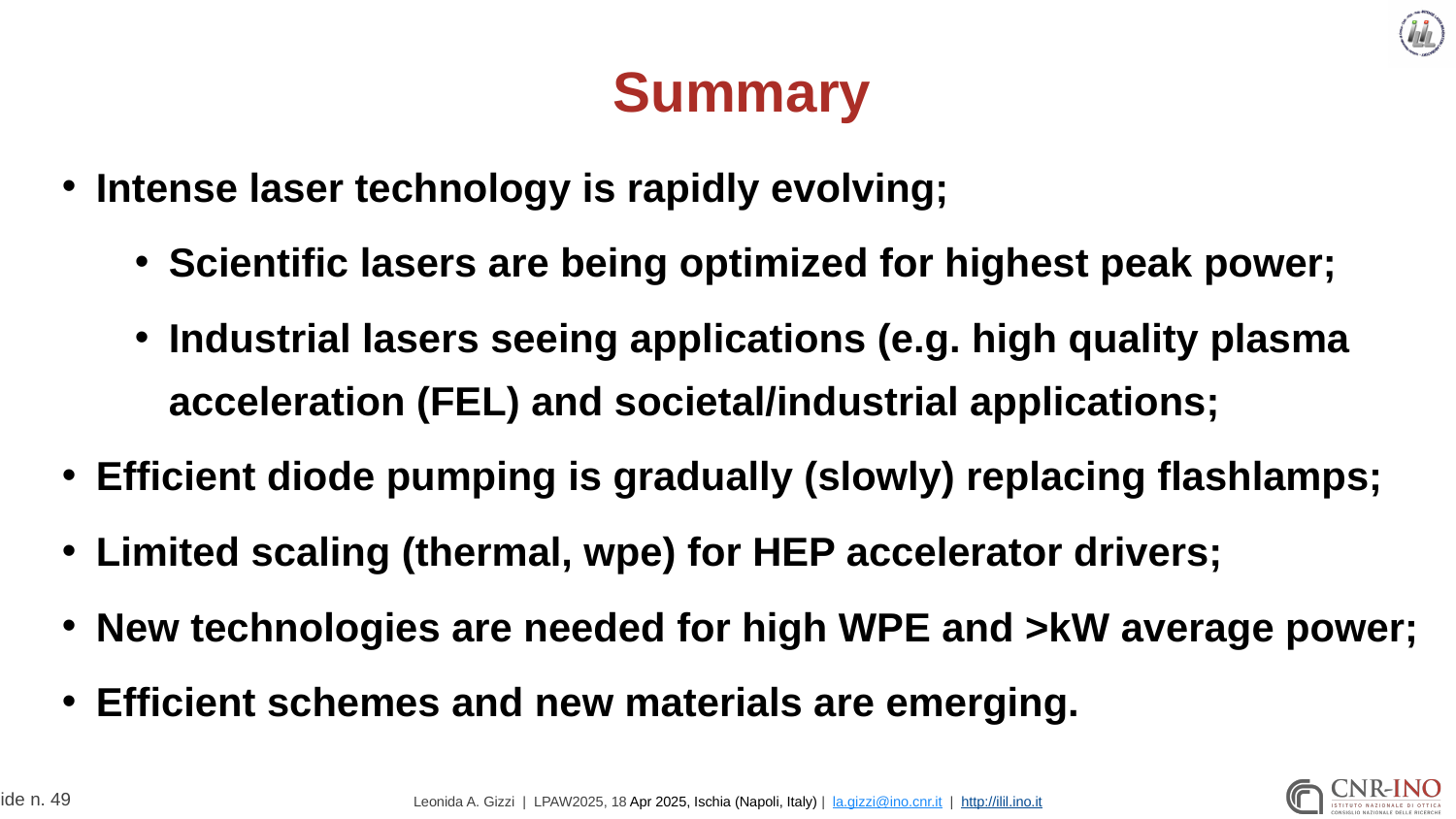

# Summary
Intense laser technology is rapidly evolving;
Scientific lasers are being optimized for highest peak power;
Industrial lasers seeing applications (e.g. high quality plasma acceleration (FEL) and societal/industrial applications;
Efficient diode pumping is gradually (slowly) replacing flashlamps;
Limited scaling (thermal, wpe) for HEP accelerator drivers;
New technologies are needed for high WPE and >kW average power;
Efficient schemes and new materials are emerging.